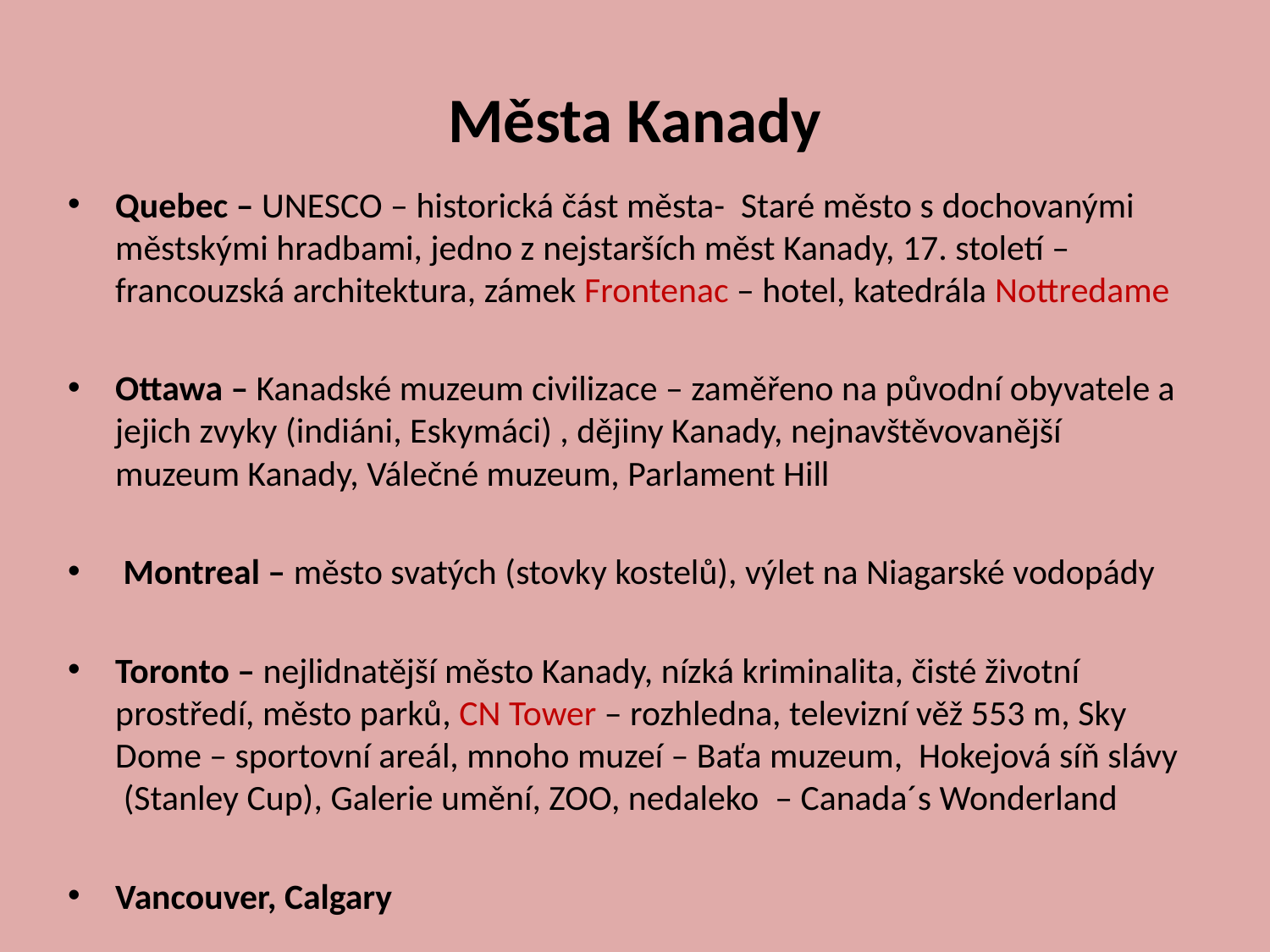

# Města Kanady
Quebec – UNESCO – historická část města-  Staré město s dochovanými městskými hradbami, jedno z nejstarších měst Kanady, 17. století – francouzská architektura, zámek Frontenac – hotel, katedrála Nottredame

Ottawa – Kanadské muzeum civilizace – zaměřeno na původní obyvatele a jejich zvyky (indiáni, Eskymáci) , dějiny Kanady, nejnavštěvovanější muzeum Kanady, Válečné muzeum, Parlament Hill

 Montreal – město svatých (stovky kostelů), výlet na Niagarské vodopády

Toronto – nejlidnatější město Kanady, nízká kriminalita, čisté životní prostředí, město parků, CN Tower – rozhledna, televizní věž 553 m, Sky Dome – sportovní areál, mnoho muzeí – Baťa muzeum,  Hokejová síň slávy  (Stanley Cup), Galerie umění, ZOO, nedaleko  – Canada´s Wonderland

Vancouver, Calgary